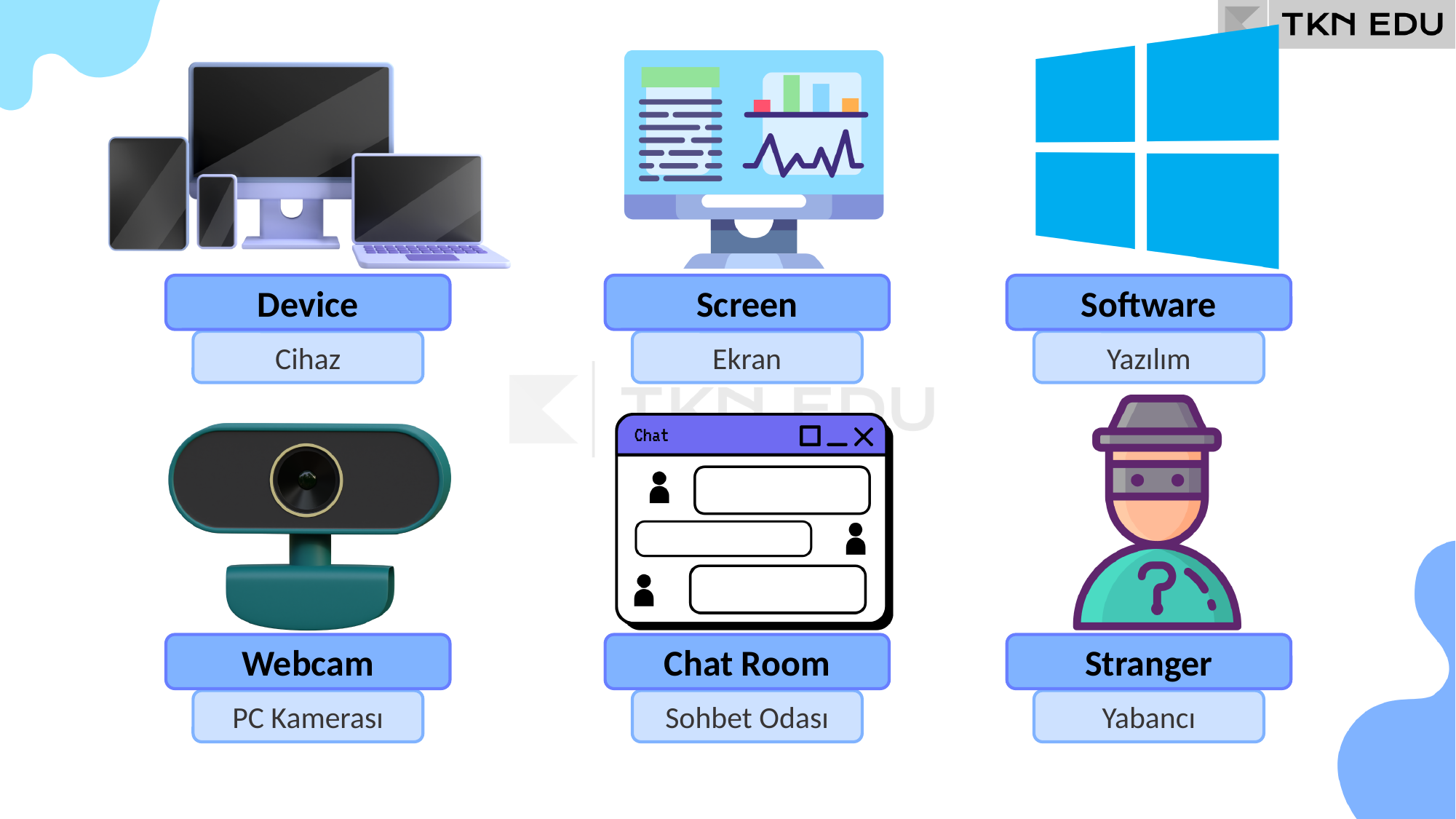

Device
Screen
Software

Cihaz
Ekran
Yazılım

Webcam
Chat Room
Stranger

PC Kamerası
Sohbet Odası
Yabancı